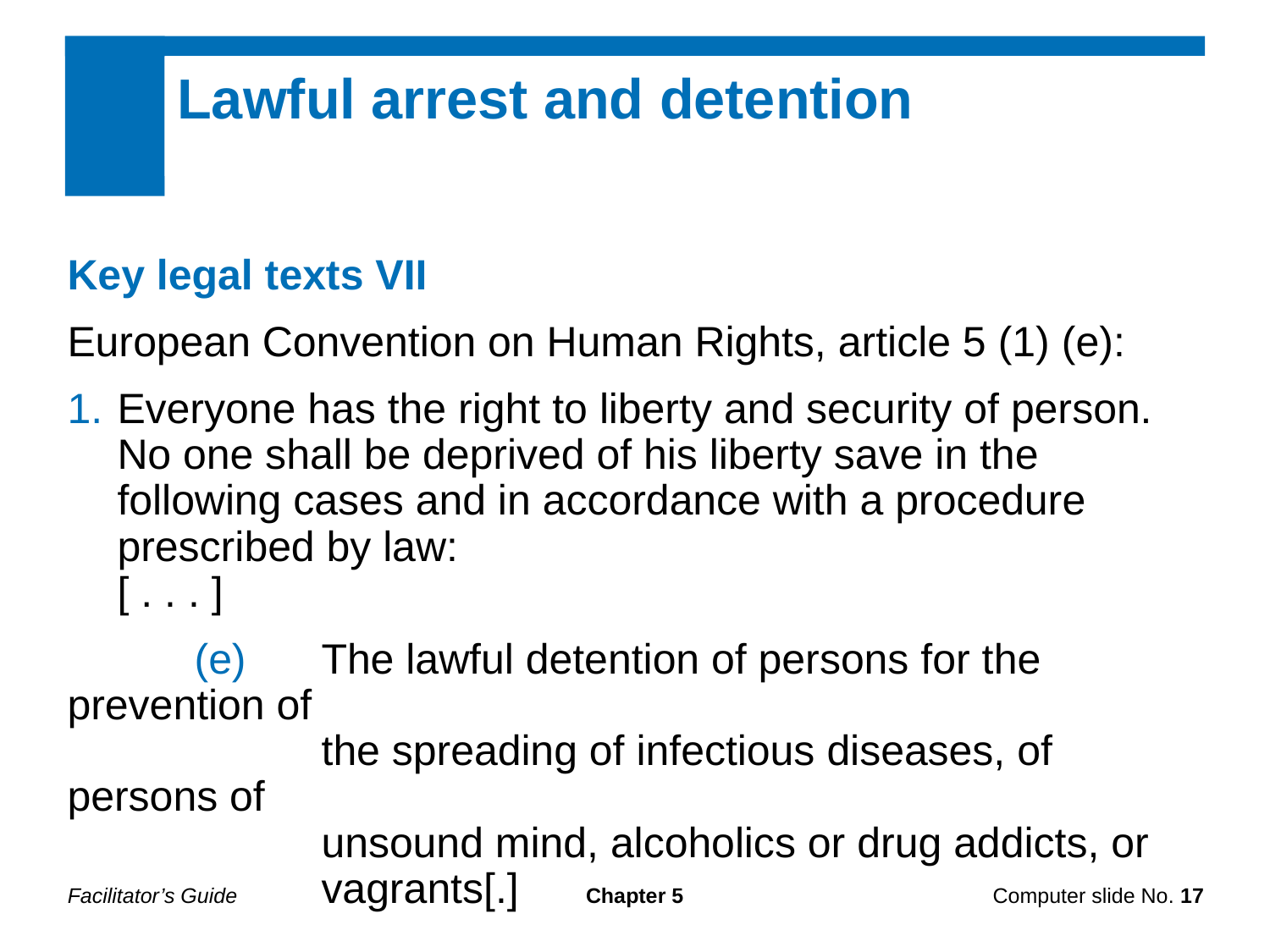

Lawful arrest and detention
Key legal texts VII
European Convention on Human Rights, article 5 (1) (e):
Everyone has the right to liberty and security of person. No one shall be deprived of his liberty save in the following cases and in accordance with a procedure prescribed by law:
[ . . . ]
	(e)	The lawful detention of persons for the prevention of
		the spreading of infectious diseases, of persons of
		unsound mind, alcoholics or drug addicts, or
		vagrants[.]
Facilitator’s Guide
Chapter 5
Computer slide No. 17